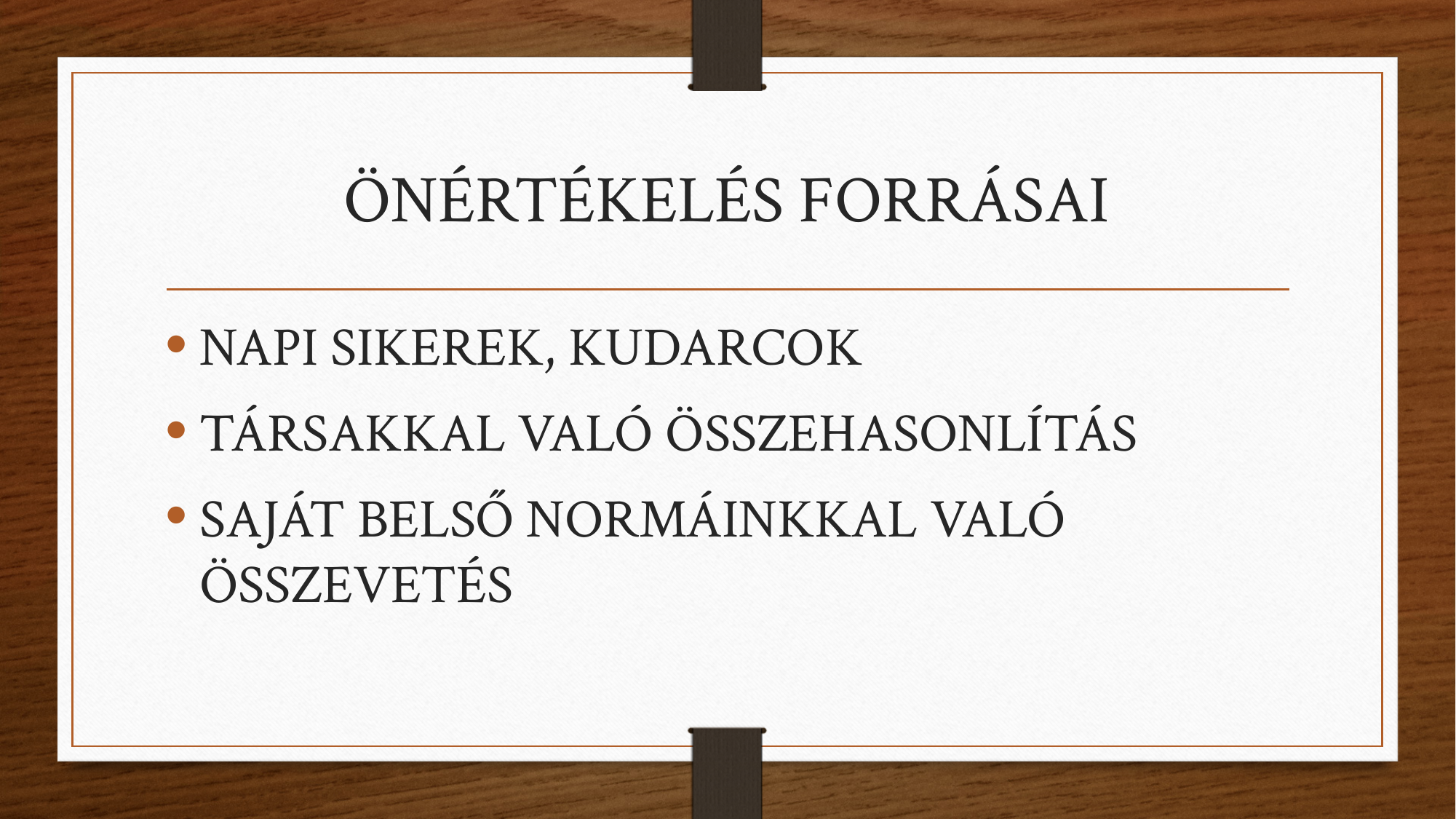

# ÖNÉRTÉKELÉS FORRÁSAI
NAPI SIKEREK, KUDARCOK
TÁRSAKKAL VALÓ ÖSSZEHASONLÍTÁS
SAJÁT BELSŐ NORMÁINKKAL VALÓ ÖSSZEVETÉS